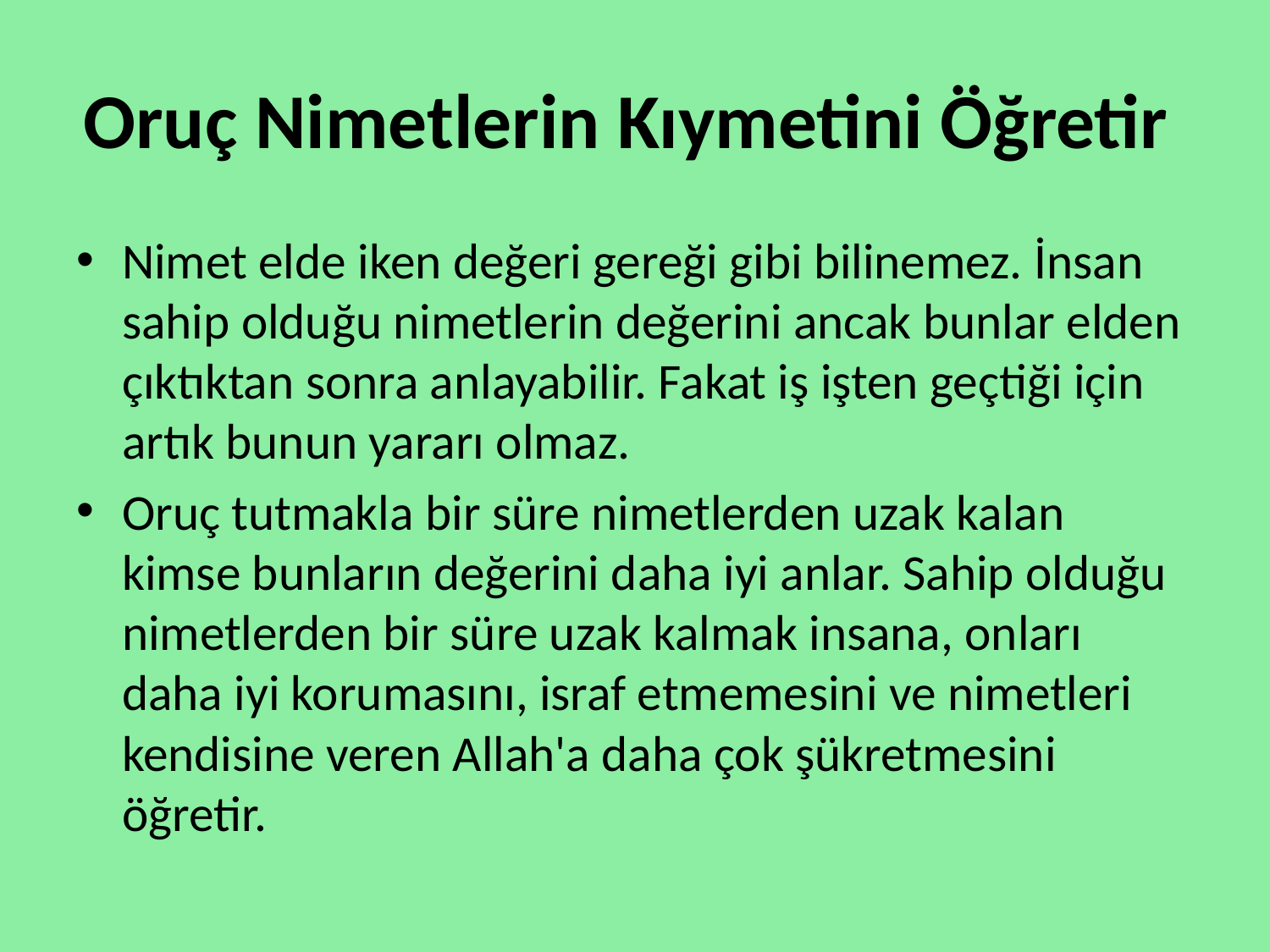

# Oruç Nimetlerin Kıymetini Öğretir
Nimet elde iken değeri gereği gibi bilinemez. İnsan sahip olduğu nimetlerin değerini ancak bunlar elden çıktıktan sonra anlayabilir. Fakat iş işten geçtiği için artık bunun yararı olmaz.
Oruç tutmakla bir süre nimetlerden uzak kalan kimse bunların değerini daha iyi anlar. Sahip olduğu nimetlerden bir süre uzak kalmak insana, onları daha iyi korumasını, israf etmemesini ve nimetleri kendisine veren Allah'a daha çok şükretmesini öğretir.